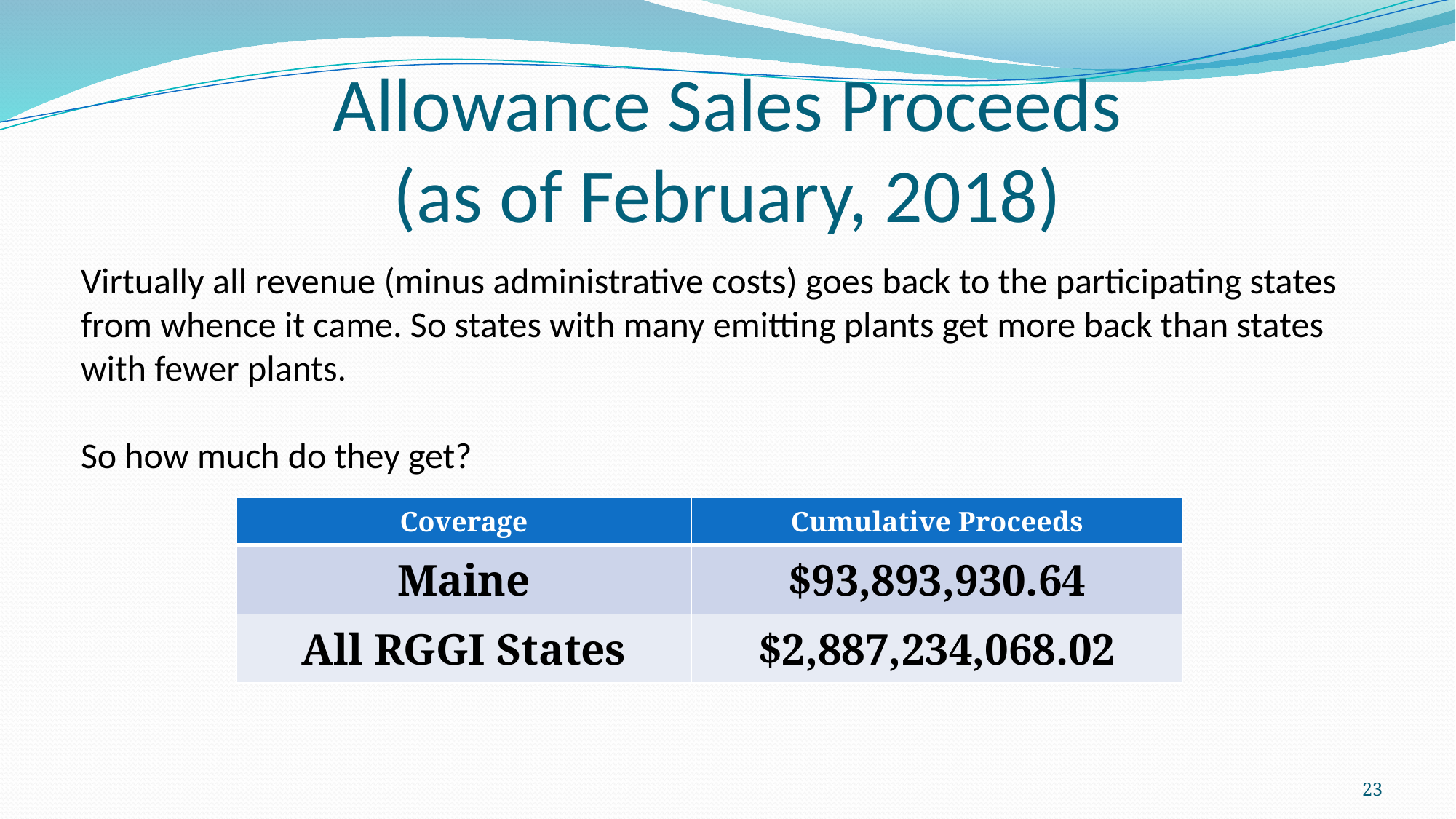

# Allowance Sales Proceeds (as of February, 2018)
Virtually all revenue (minus administrative costs) goes back to the participating states from whence it came. So states with many emitting plants get more back than states with fewer plants.

So how much do they get?
| Coverage | Cumulative Proceeds |
| --- | --- |
| Maine | $93,893,930.64 |
| All RGGI States | $2,887,234,068.02 |
23